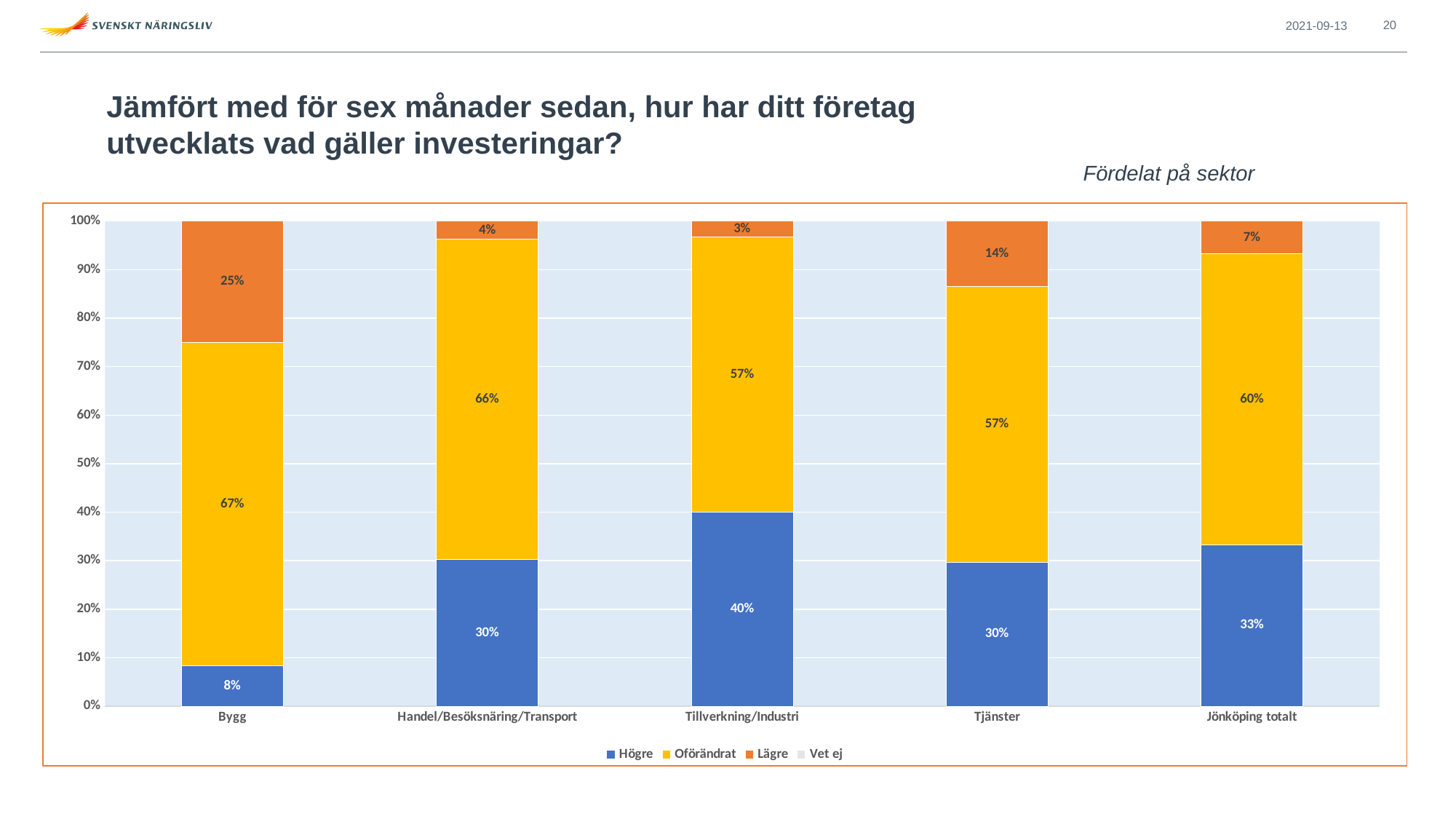

2021-09-13
20
# Jämfört med för sex månader sedan, hur har ditt företag utvecklats vad gäller investeringar?
Fördelat på sektor

### Chart

| Category | Högre | Oförändrat | Lägre | Vet ej |
|---|---|---|---|---|
| Bygg | 0.08333333333333333 | 0.6666666666666666 | 0.25 | 0.0 |
| Handel/Besöksnäring/Transport | 0.3018867924528302 | 0.660377358490566 | 0.03773584905660377 | 0.0 |
| Tillverkning/Industri | 0.4 | 0.5666666666666667 | 0.03333333333333333 | 0.0 |
| Tjänster | 0.2972972972972973 | 0.5675675675675675 | 0.13513513513513514 | 0.0 |
| Jönköping totalt | 0.3333333333333333 | 0.5989583333333334 | 0.06770833333333333 | 0.0 |